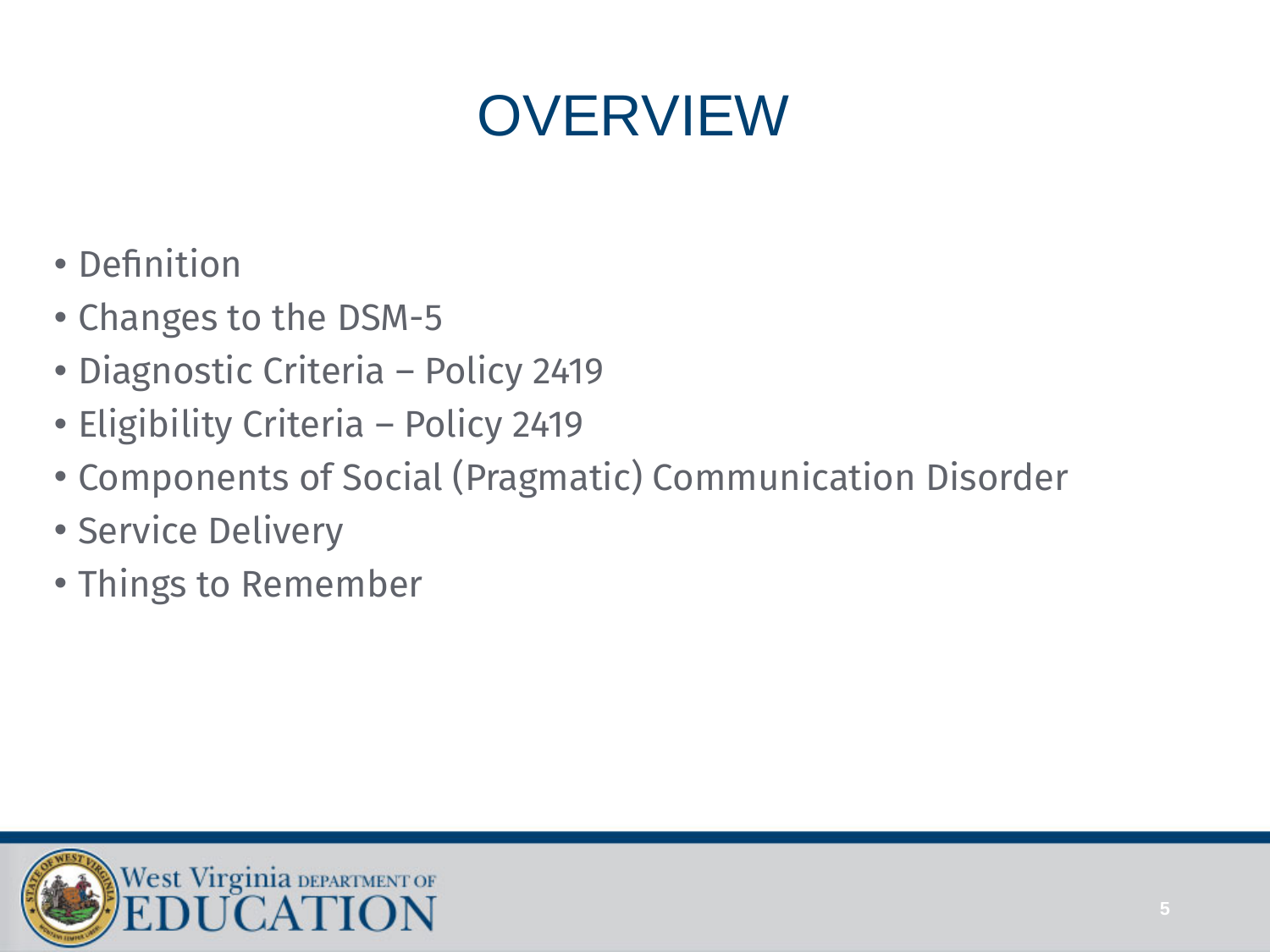

# OVERVIEW
Definition
Changes to the DSM-5
Diagnostic Criteria – Policy 2419
Eligibility Criteria – Policy 2419
Components of Social (Pragmatic) Communication Disorder
Service Delivery
Things to Remember
5